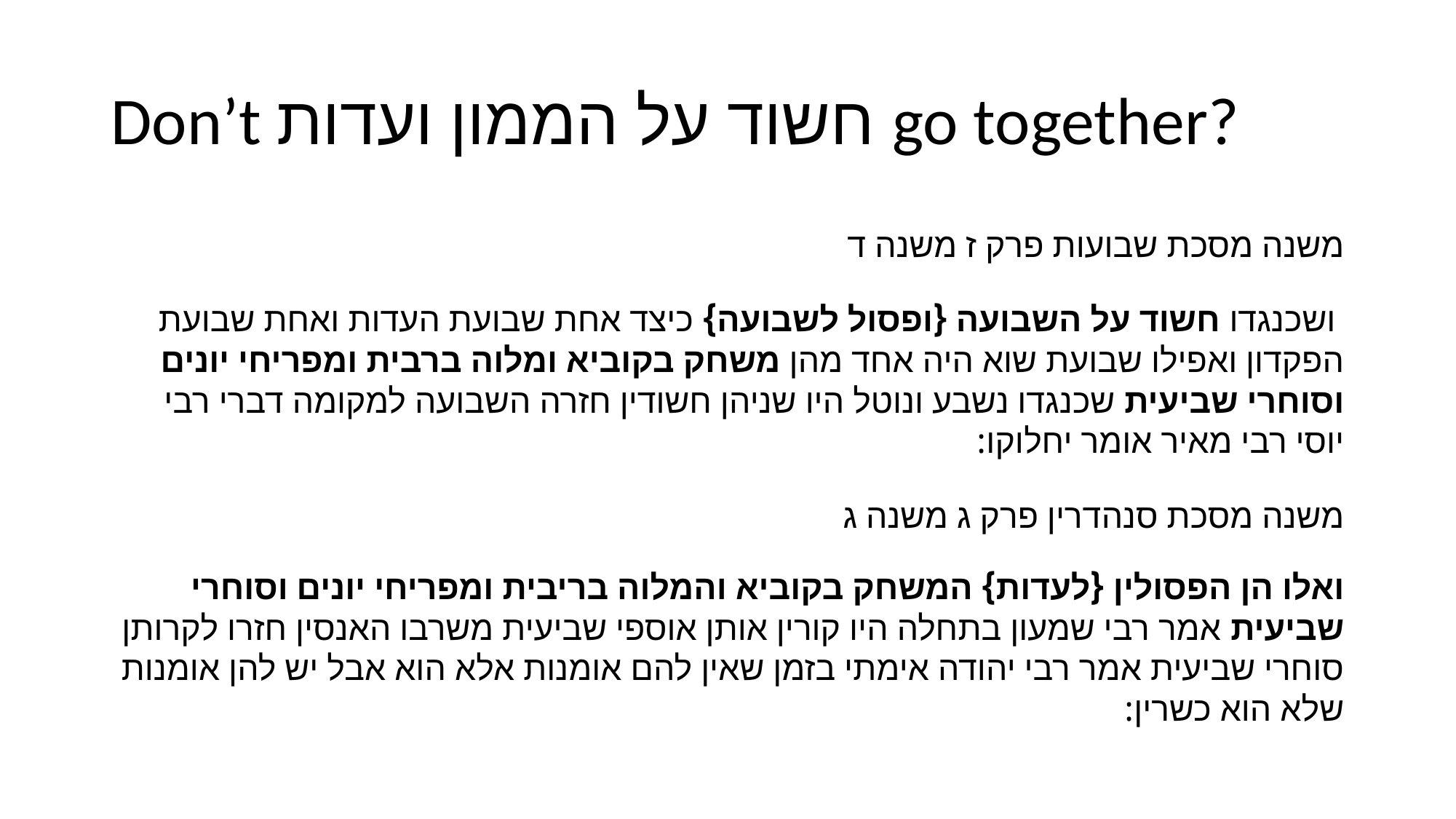

# Don’t חשוד על הממון ועדות go together?
משנה מסכת שבועות פרק ז משנה ד
 ושכנגדו חשוד על השבועה {ופסול לשבועה} כיצד אחת שבועת העדות ואחת שבועת הפקדון ואפילו שבועת שוא היה אחד מהן משחק בקוביא ומלוה ברבית ומפריחי יונים וסוחרי שביעית שכנגדו נשבע ונוטל היו שניהן חשודין חזרה השבועה למקומה דברי רבי יוסי רבי מאיר אומר יחלוקו:
משנה מסכת סנהדרין פרק ג משנה ג
ואלו הן הפסולין {לעדות} המשחק בקוביא והמלוה בריבית ומפריחי יונים וסוחרי שביעית אמר רבי שמעון בתחלה היו קורין אותן אוספי שביעית משרבו האנסין חזרו לקרותן סוחרי שביעית אמר רבי יהודה אימתי בזמן שאין להם אומנות אלא הוא אבל יש להן אומנות שלא הוא כשרין: